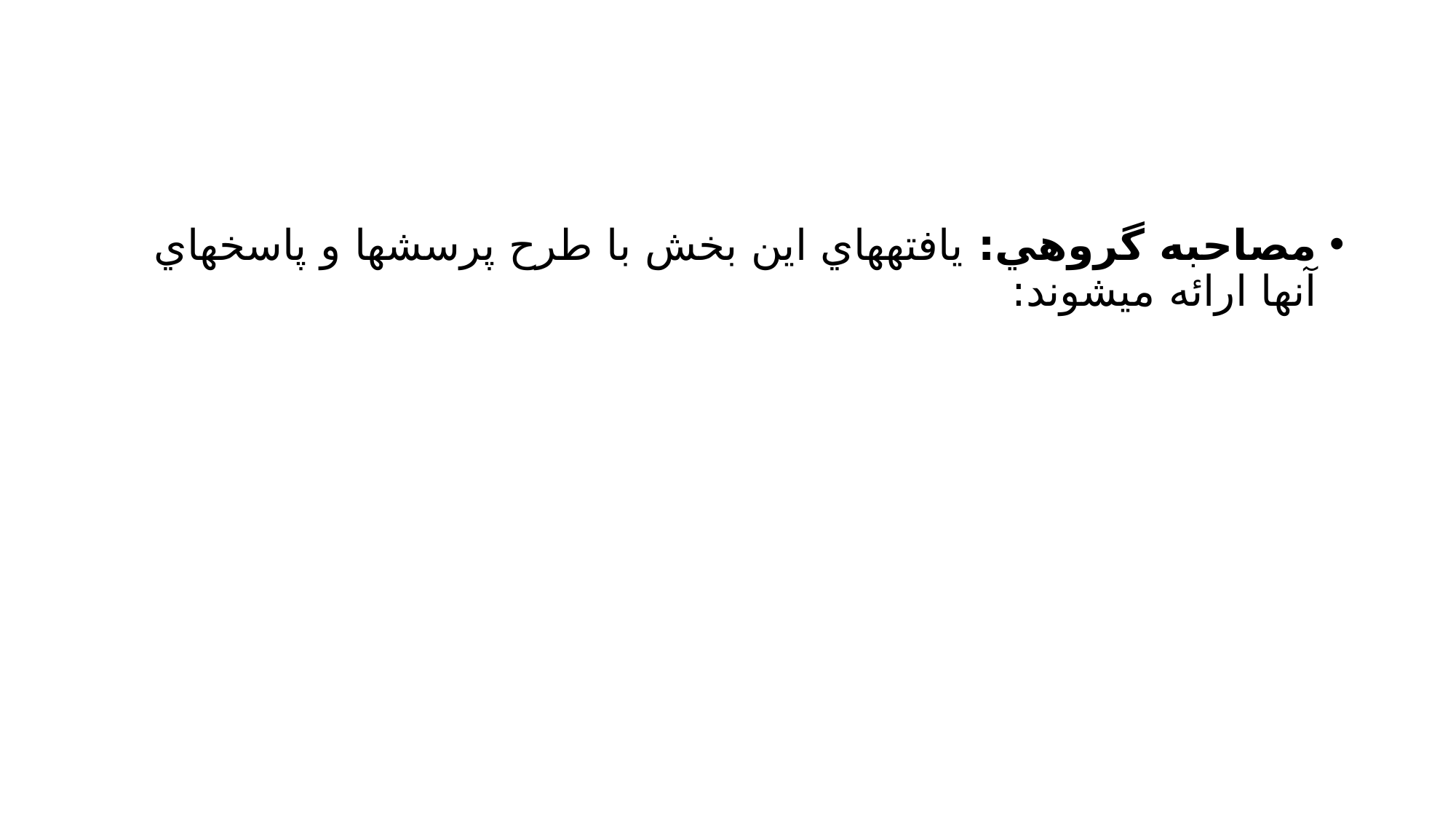

#
مصاحبه گروهي: يافتههاي اين بخش با طرح پرسشها و پاسخهاي آنها ارائه ميشوند: